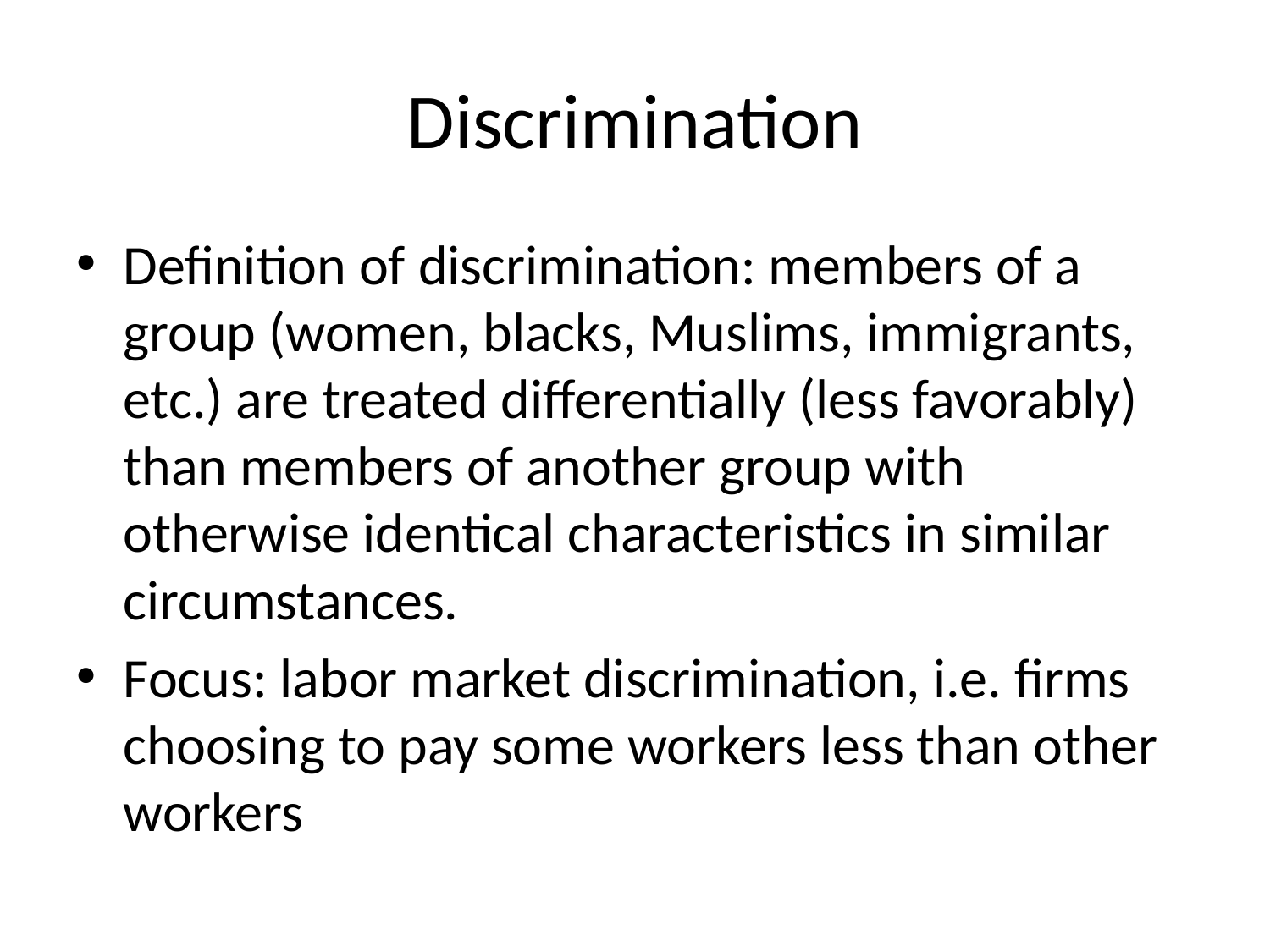

# Discrimination
Definition of discrimination: members of a group (women, blacks, Muslims, immigrants, etc.) are treated differentially (less favorably) than members of another group with otherwise identical characteristics in similar circumstances.
Focus: labor market discrimination, i.e. firms choosing to pay some workers less than other workers